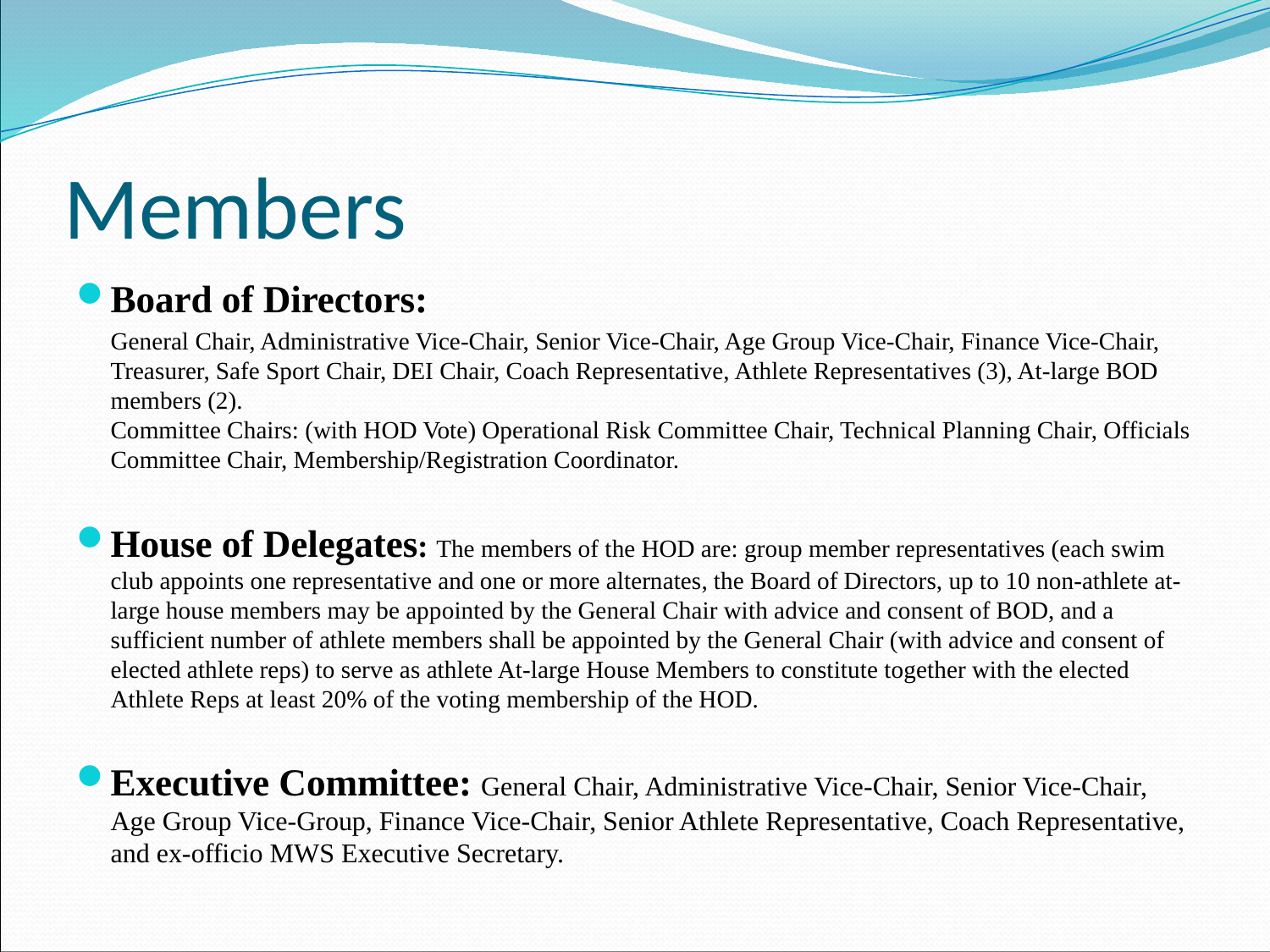

# Members
Board of Directors:
	General Chair, Administrative Vice-Chair, Senior Vice-Chair, Age Group Vice-Chair, Finance Vice-Chair, Treasurer, Safe Sport Chair, DEI Chair, Coach Representative, Athlete Representatives (3), At-large BOD members (2).
Committee Chairs: (with HOD Vote) Operational Risk Committee Chair, Technical Planning Chair, Officials Committee Chair, Membership/Registration Coordinator.

House of Delegates: The members of the HOD are: group member representatives (each swim club appoints one representative and one or more alternates, the Board of Directors, up to 10 non-athlete at-large house members may be appointed by the General Chair with advice and consent of BOD, and a sufficient number of athlete members shall be appointed by the General Chair (with advice and consent of elected athlete reps) to serve as athlete At-large House Members to constitute together with the elected Athlete Reps at least 20% of the voting membership of the HOD.

Executive Committee: General Chair, Administrative Vice-Chair, Senior Vice-Chair, Age Group Vice-Group, Finance Vice-Chair, Senior Athlete Representative, Coach Representative, and ex-officio MWS Executive Secretary.